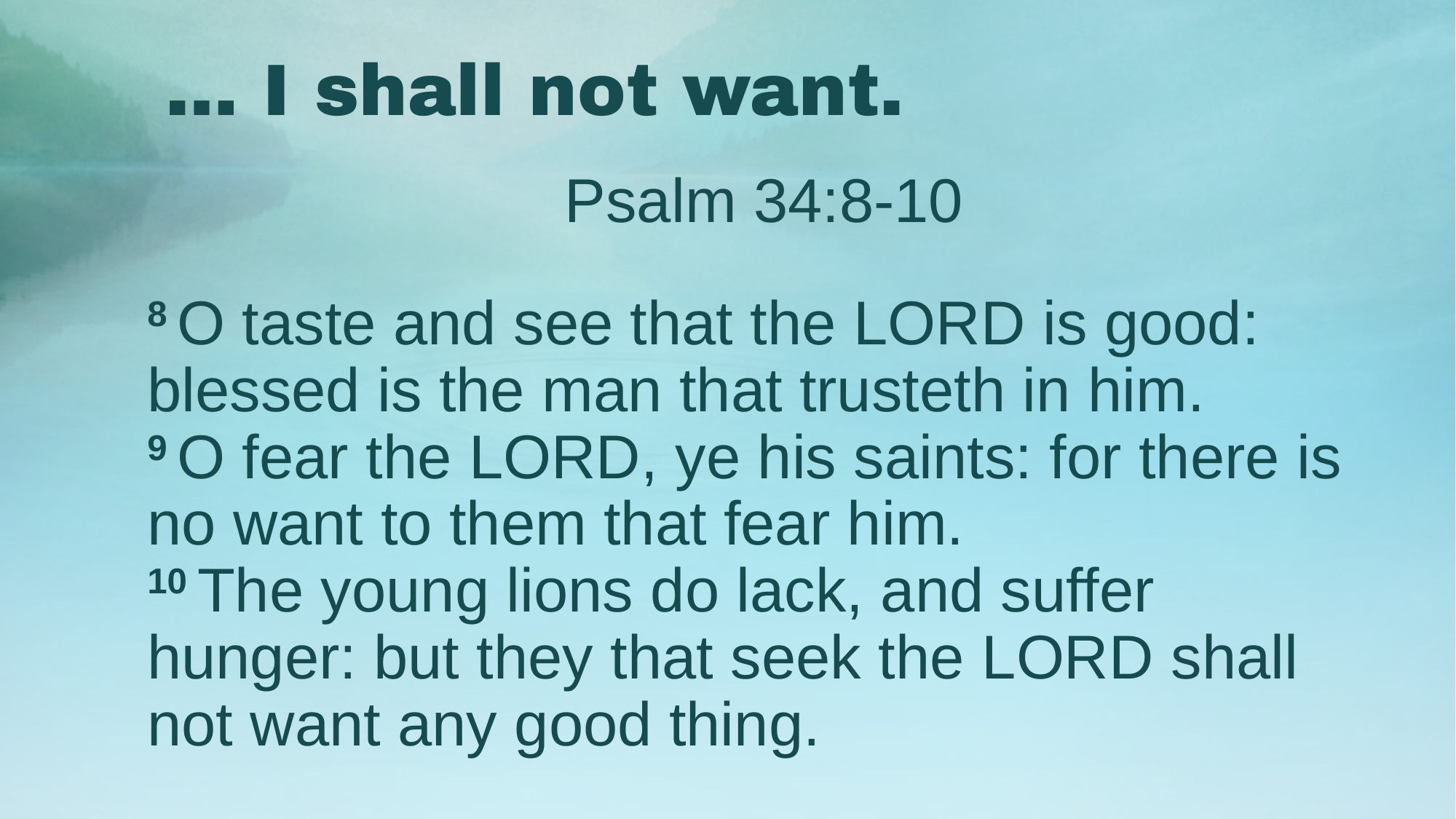

# … I shall not want.
Psalm 34:8-10

8 O taste and see that the Lord is good: blessed is the man that trusteth in him.
9 O fear the Lord, ye his saints: for there is no want to them that fear him.
10 The young lions do lack, and suffer hunger: but they that seek the Lord shall not want any good thing.